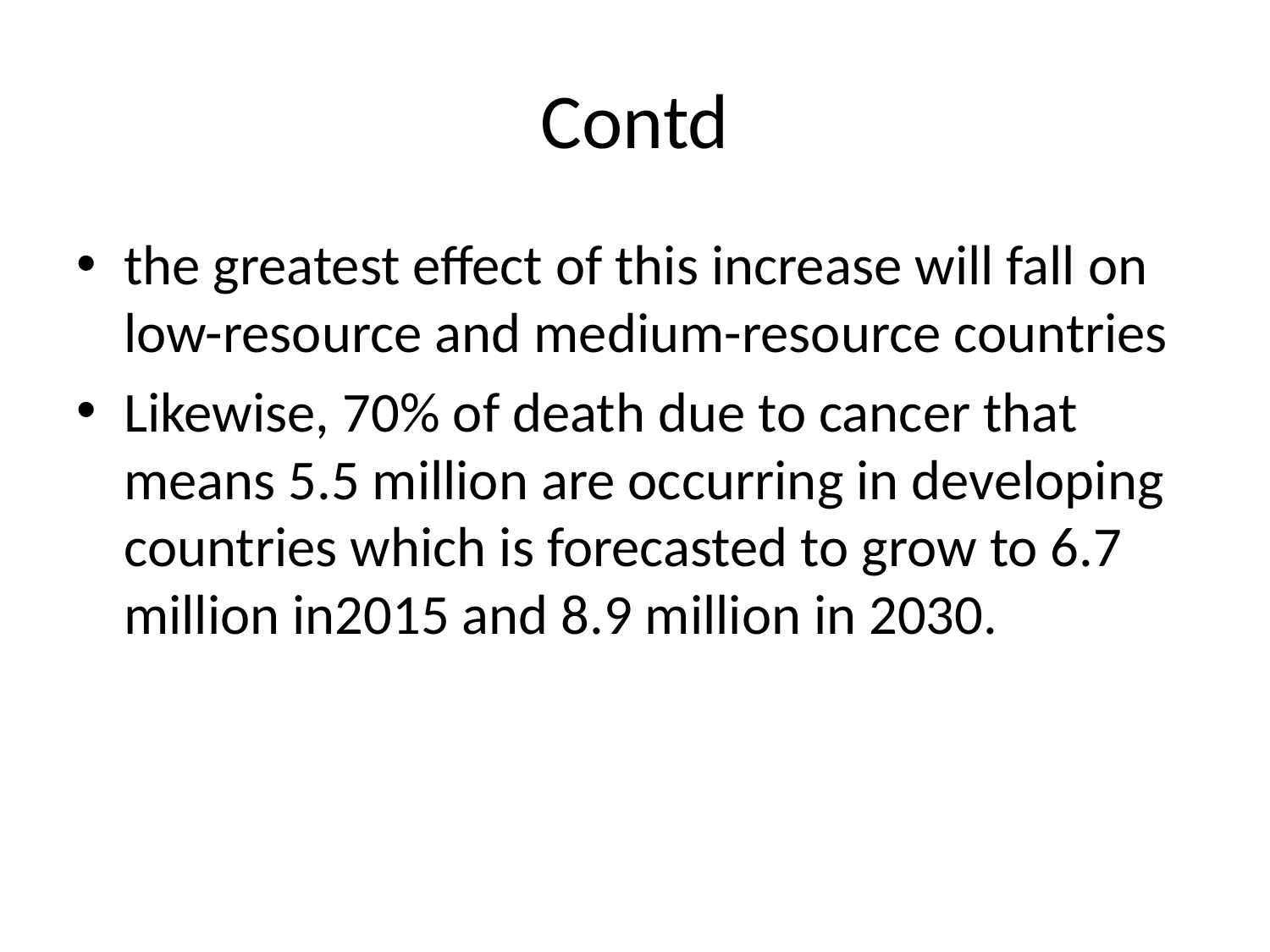

# Contd
the greatest effect of this increase will fall on low-resource and medium-resource countries
Likewise, 70% of death due to cancer that means 5.5 million are occurring in developing countries which is forecasted to grow to 6.7 million in2015 and 8.9 million in 2030.